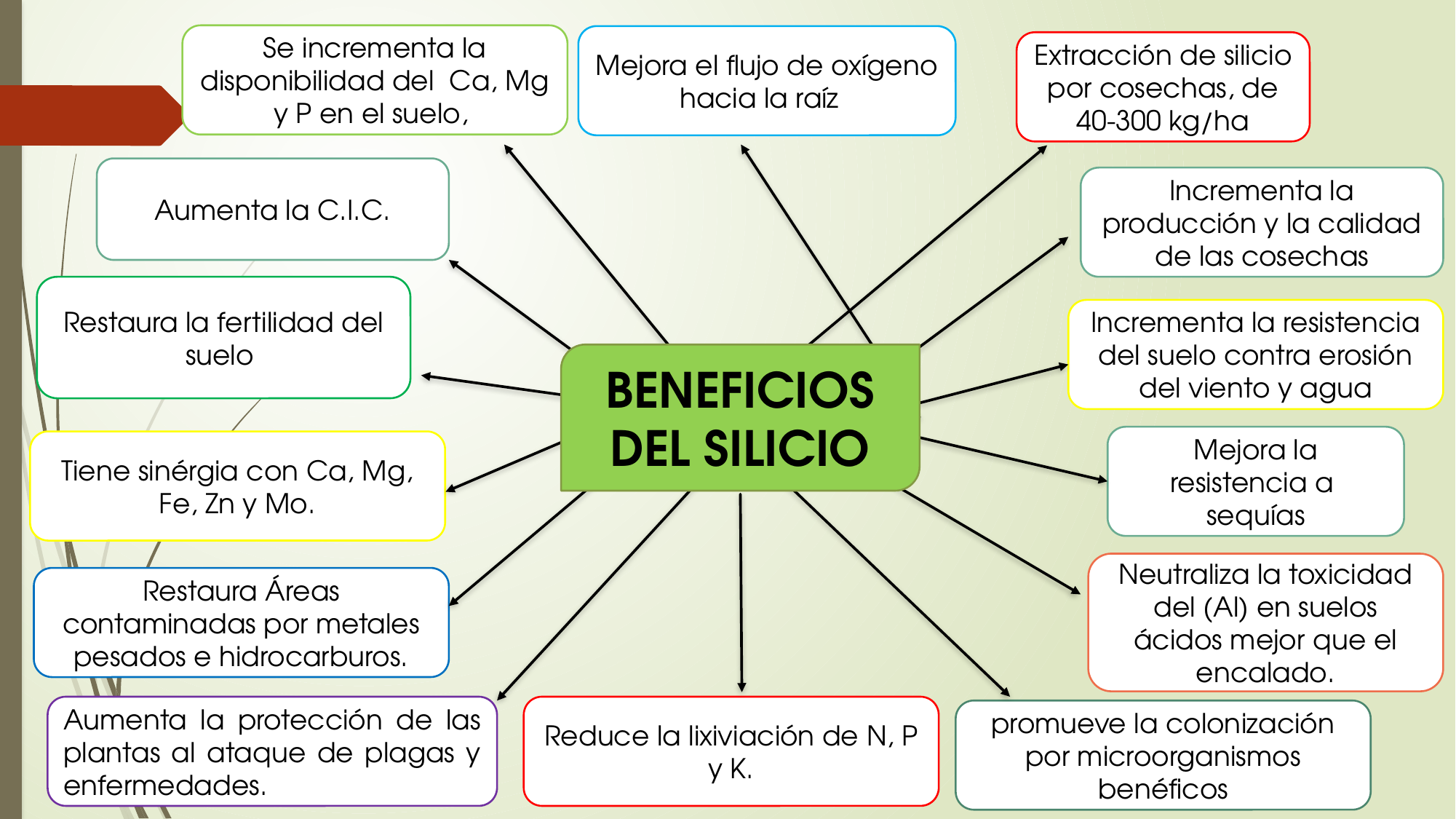

Se incrementa la disponibilidad del  Ca, Mg y P en el suelo,
Mejora el flujo de oxígeno hacia la raíz
Extracción de silicio por cosechas, de 40-300 kg/ha
Aumenta la C.I.C.
Incrementa la producción y la calidad de las cosechas
Restaura la fertilidad del suelo
Incrementa la resistencia del suelo contra erosión del viento y agua
BENEFICIOS DEL SILICIO
Mejora la resistencia a  sequías
Tiene sinérgia con Ca, Mg, Fe, Zn y Mo.
Neutraliza la toxicidad del (Al) en suelos ácidos mejor que el encalado.
Restaura Áreas contaminadas por metales pesados e hidrocarburos.
Aumenta la protección de las plantas al ataque de plagas y enfermedades.
Reduce la lixiviación de N, P y K.
promueve la colonización por microorganismos benéficos